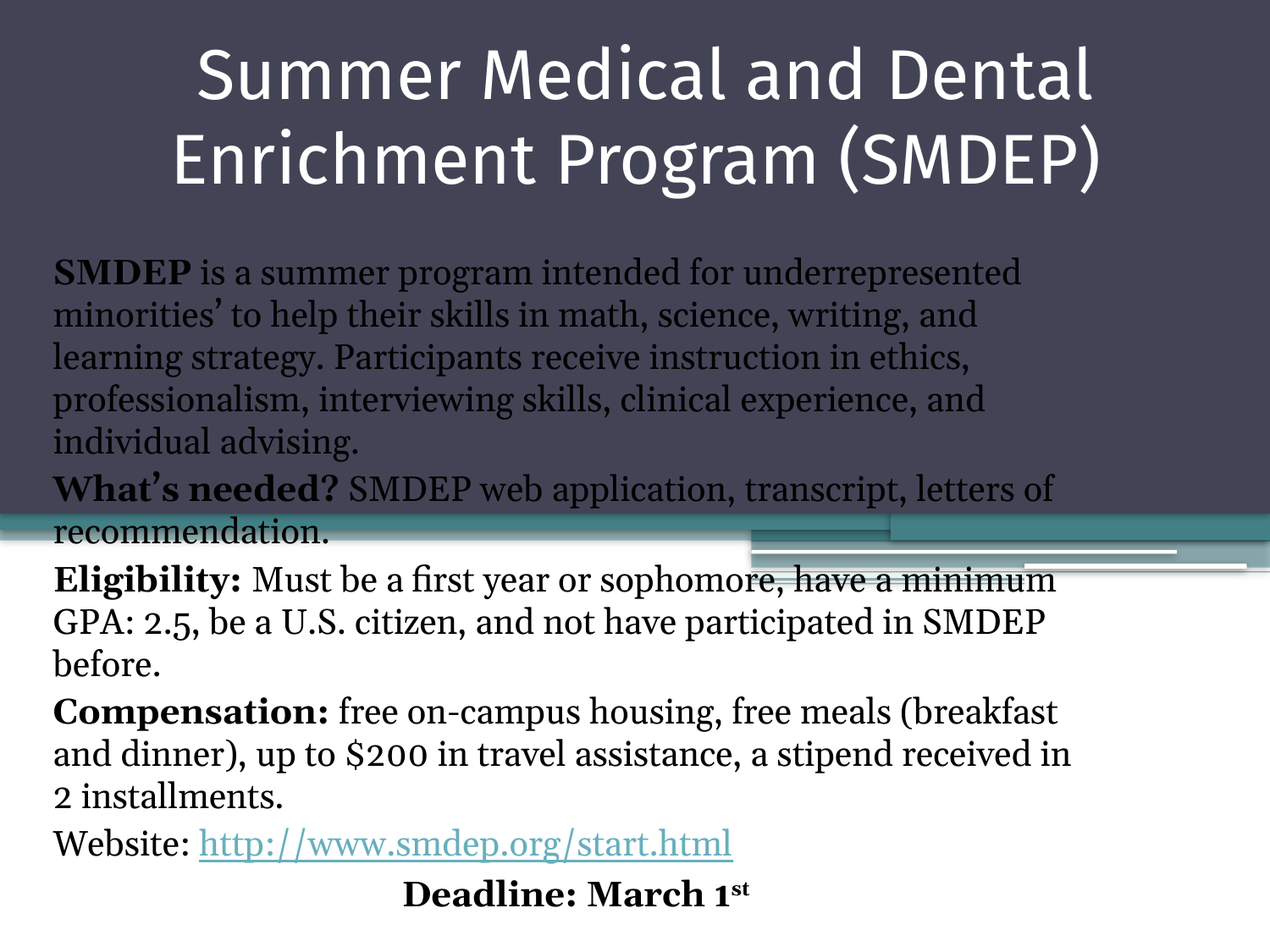

# Summer Medical and Dental Enrichment Program (SMDEP)
SMDEP is a summer program intended for underrepresented minorities’ to help their skills in math, science, writing, and learning strategy. Participants receive instruction in ethics, professionalism, interviewing skills, clinical experience, and individual advising.
What’s needed? SMDEP web application, transcript, letters of recommendation.
Eligibility: Must be a first year or sophomore, have a minimum GPA: 2.5, be a U.S. citizen, and not have participated in SMDEP before.
Compensation: free on-campus housing, free meals (breakfast and dinner), up to $200 in travel assistance, a stipend received in 2 installments.
Website: http://www.smdep.org/start.html
Deadline: March 1st